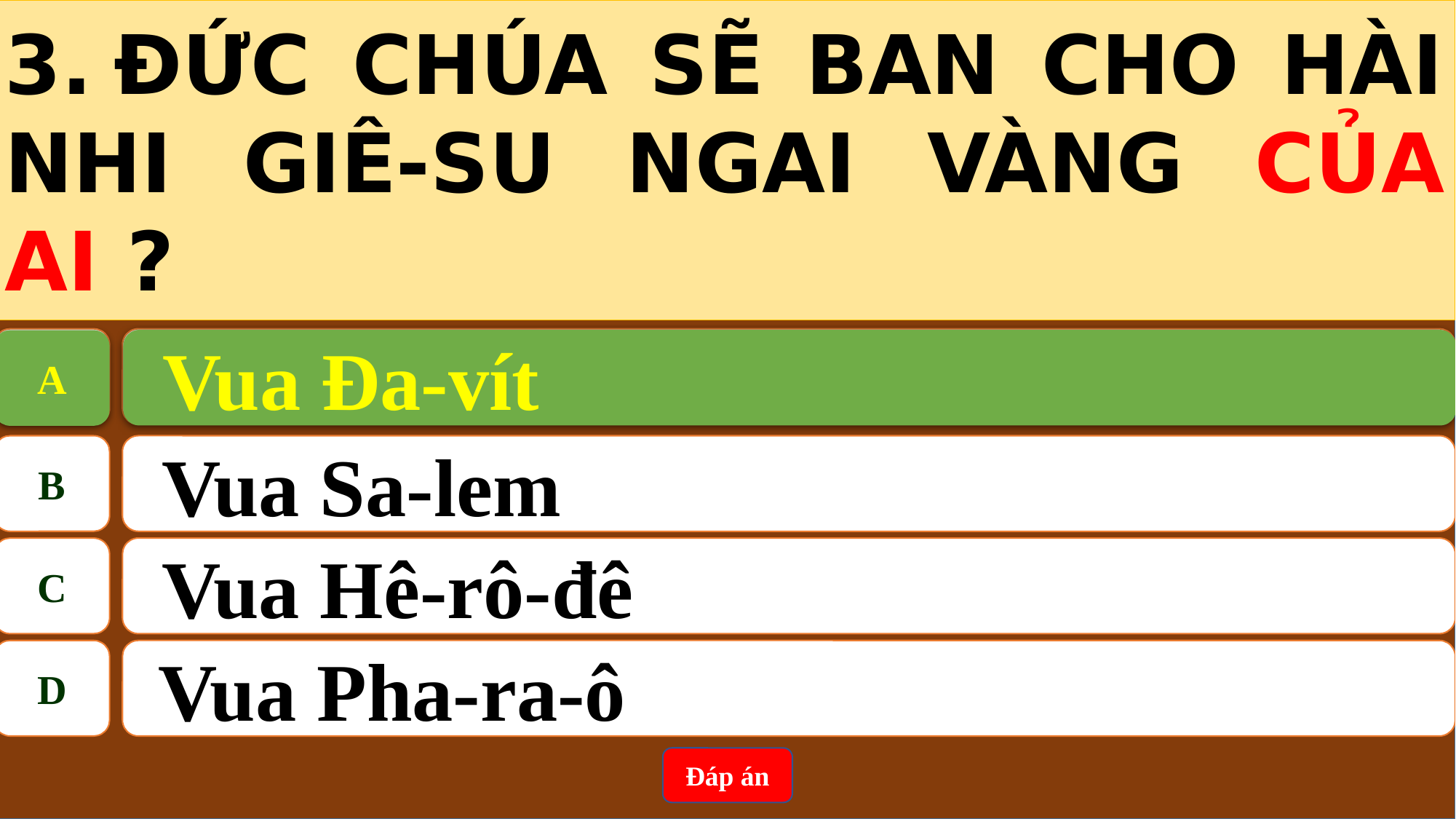

3.	ĐỨC CHÚA SẼ BAN CHO HÀI NHI GIÊ-SU NGAI VÀNG CỦA AI ?
A
 Vua Đa-vít
Vua Đa-vít
A
B
Vua Sa-lem
C
Vua Hê-rô-đê
D
 Vua Pha-ra-ô
Đáp án